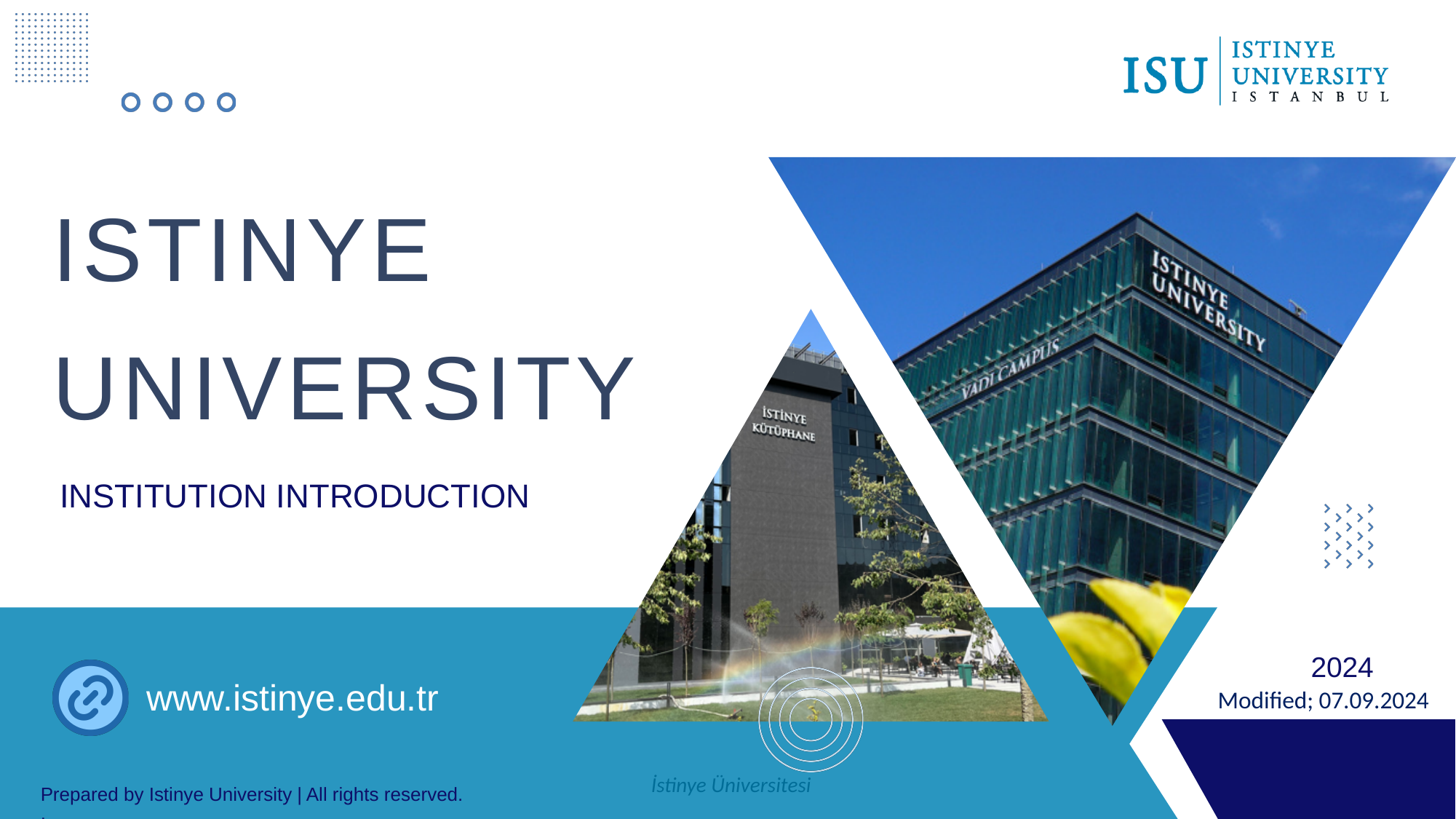

ISTINYE UNIVERSITY

INSTITUTION INTRODUCTION

2024

www.istinye.edu.tr
Modified; 07.09.2024
Prepared by Istinye University | All rights reserved.
.